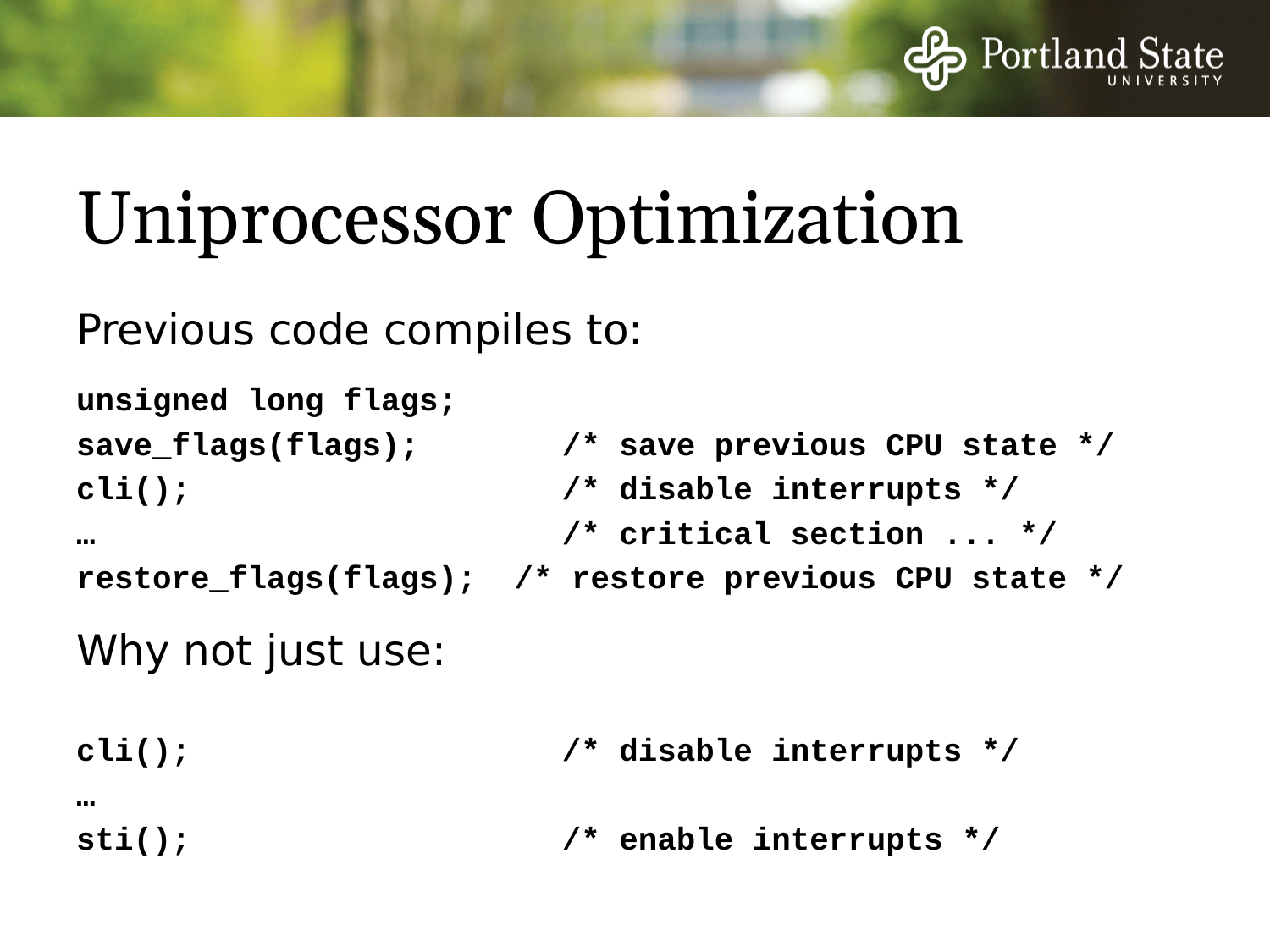

# Uniprocessor Optimization
Previous code compiles to:

unsigned long flags;
save_flags(flags);	   /* save previous CPU state */
cli();			   /* disable interrupts */
…				   /* critical section ... */
restore_flags(flags);  /* restore previous CPU state */

Why not just use:

cli();			   /* disable interrupts */
…
sti();			   /* enable interrupts */